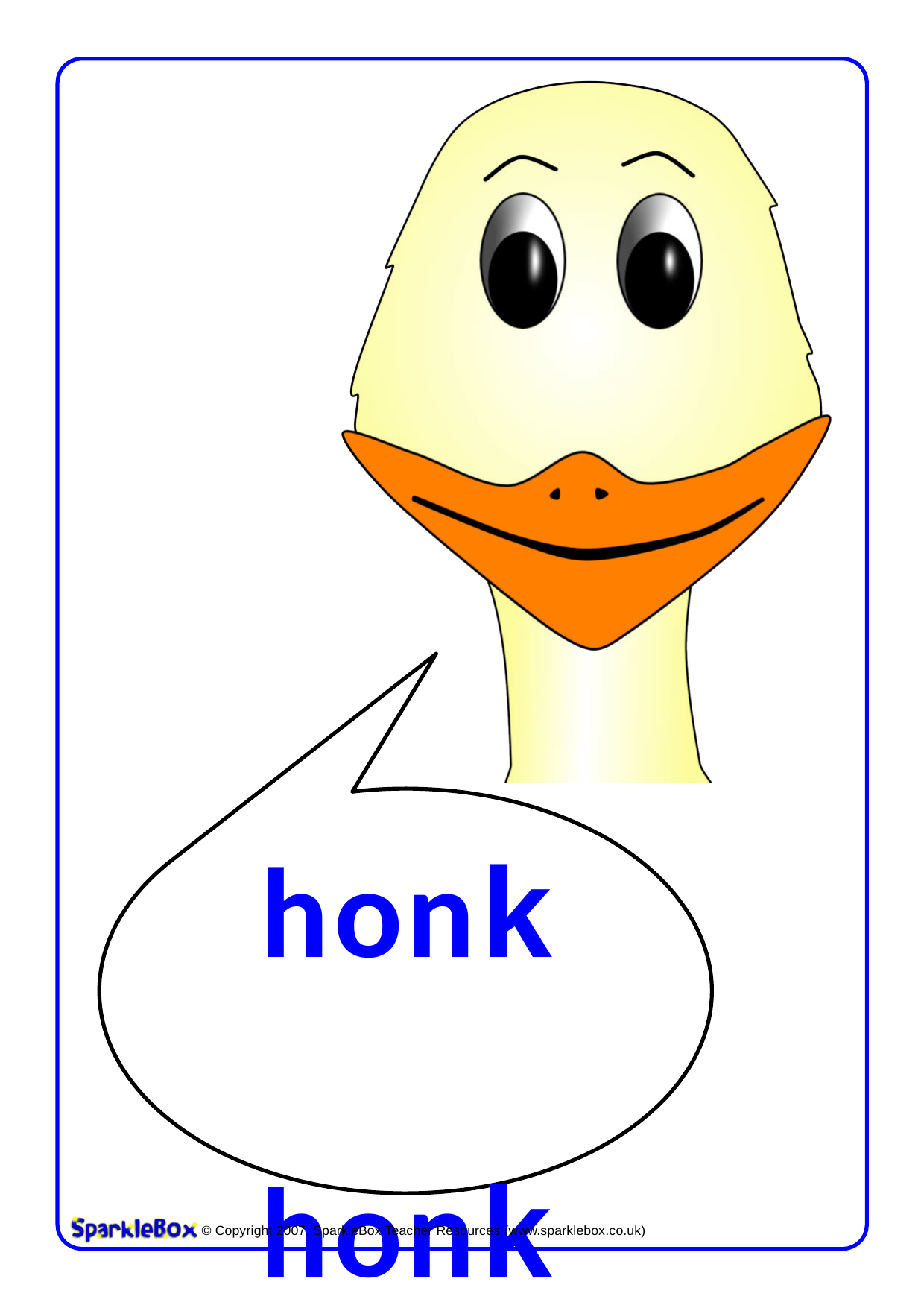

honk  honk
© Copyright 2007, SparkleBox Teacher Resources (www.sparklebox.co.uk)